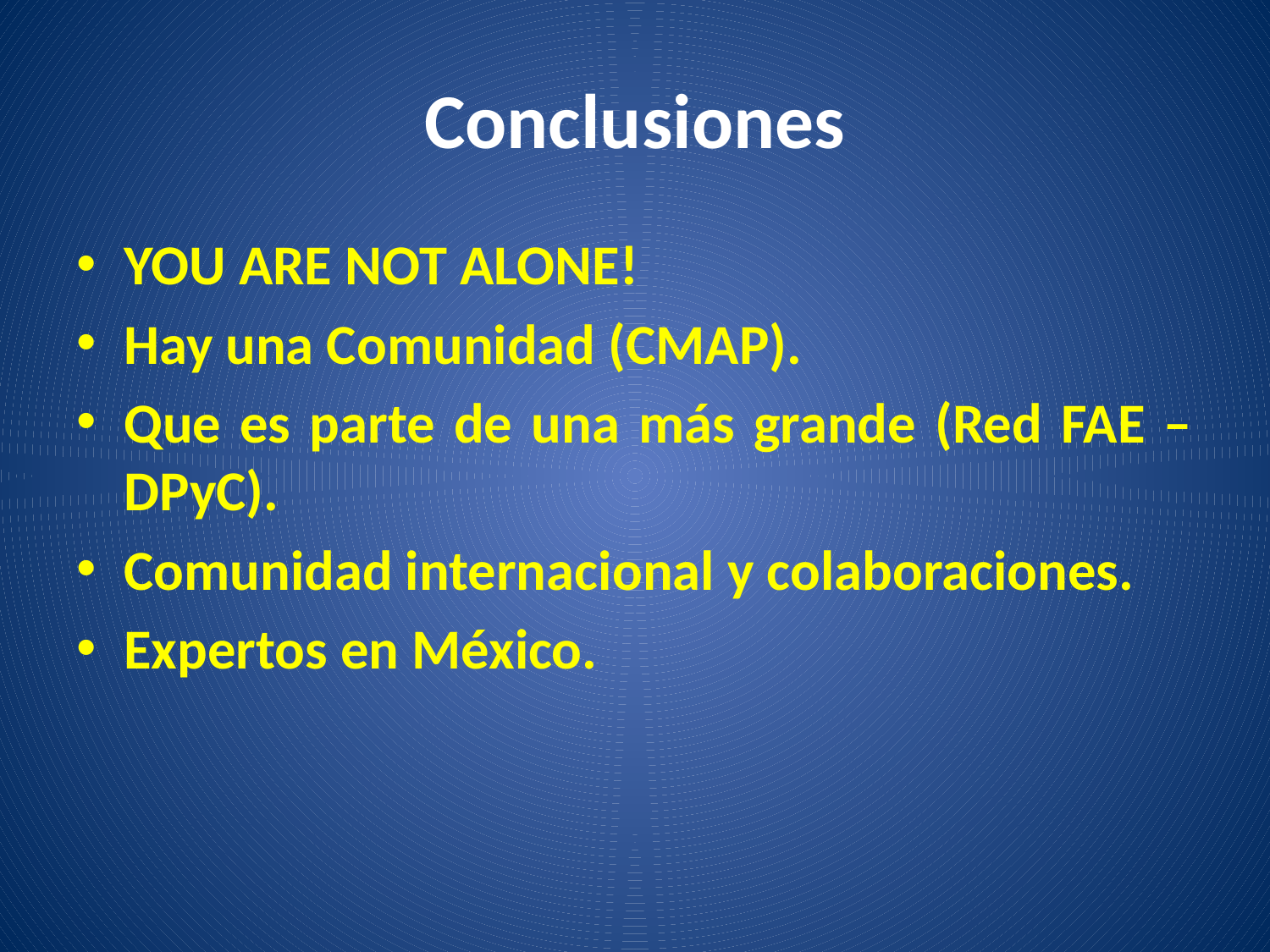

# Conclusiones
YOU ARE NOT ALONE!
Hay una Comunidad (CMAP).
Que es parte de una más grande (Red FAE – DPyC).
Comunidad internacional y colaboraciones.
Expertos en México.